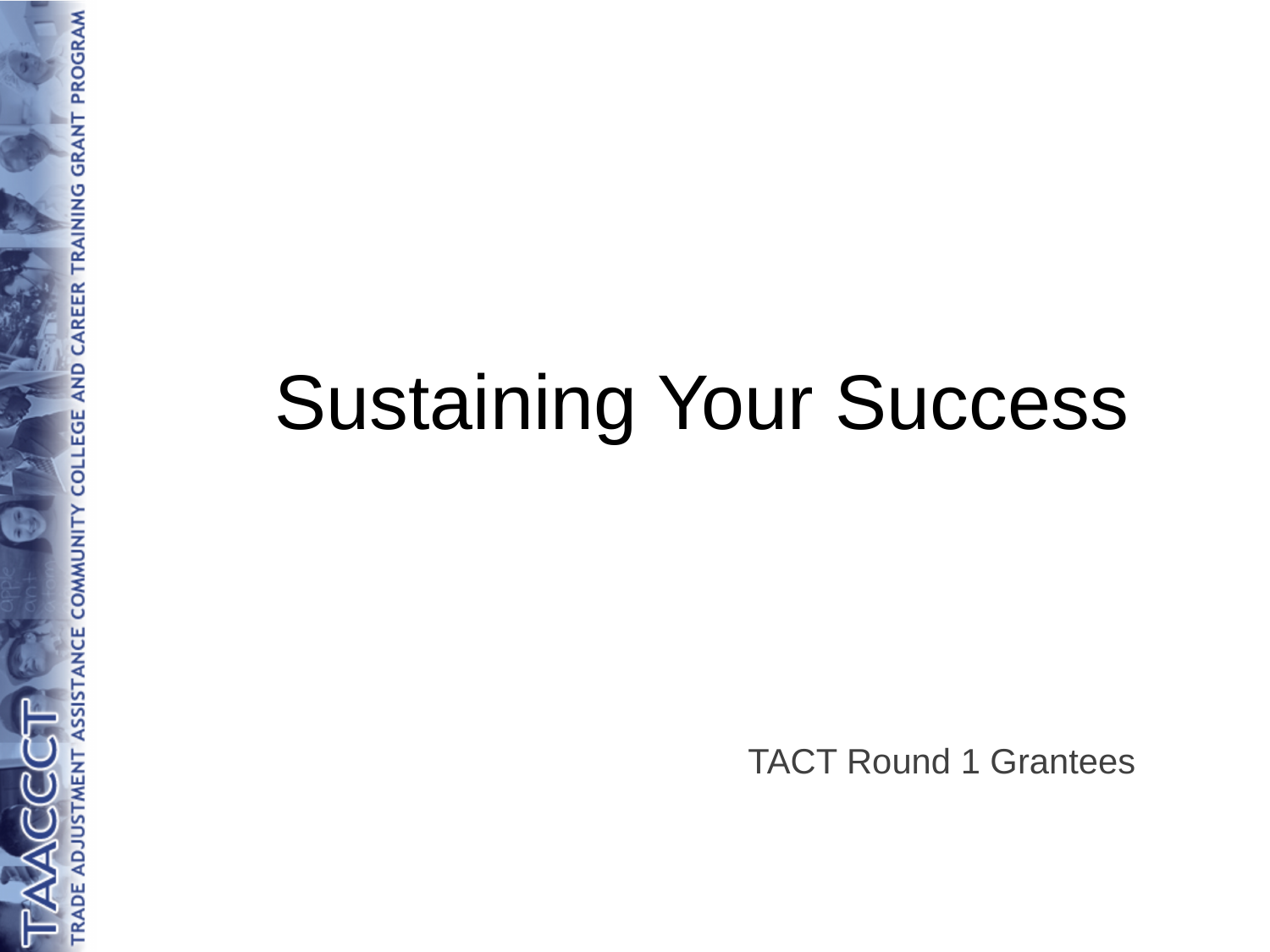

Sustaining Your Success
TACT Round 1 Grantees